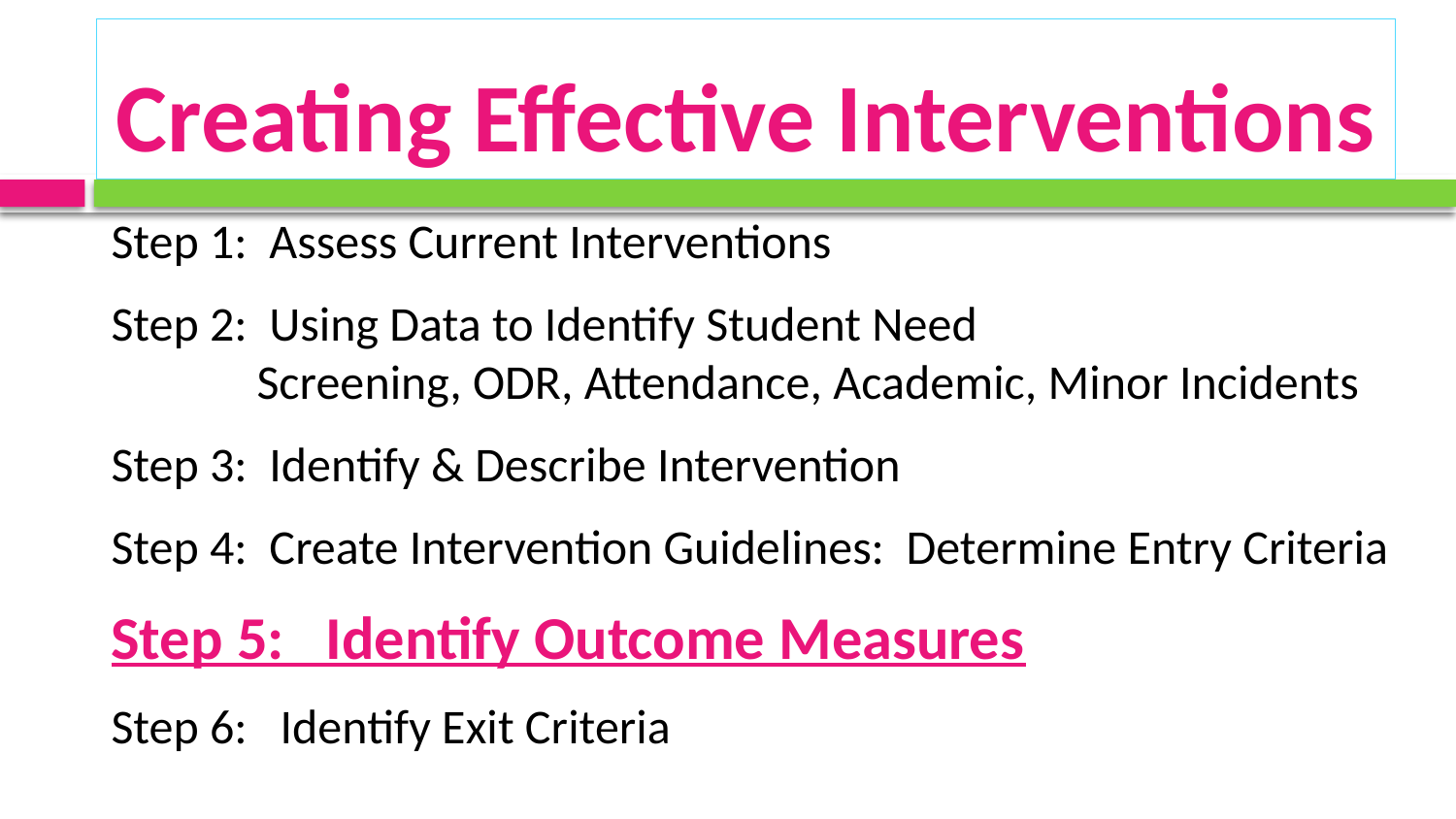

# Creating Effective Interventions
Step 1:  Assess Current Interventions

Step 2:  Using Data to Identify Student Need
	Screening, ODR, Attendance, Academic, Minor Incidents

Step 3:  Identify & Describe Intervention

Step 4:  Create Intervention Guidelines:  Determine Entry Criteria

Step 5:   Identify Outcome Measures

Step 6:   Identify Exit Criteria

Step 1: Construct your assessment schedule
Step 2: Identify your secondary (Tier 2) supports
Existing and new interventions

Step 3: Determine entry criteria
Nomination, academic failure, behavior and academic screening scores, attendance data etc.

Step 4: Identify outcome measures
Pre and post tests, CBM, office discipline data, GPA, state assessments, etc.

Step 5: Identify exit criteria
Reduction of discipline contacts, demonstration of grade level performance based on academic progress monitoring data, reduction of truancies and absences, etc.

Step 6: Consider additional needs